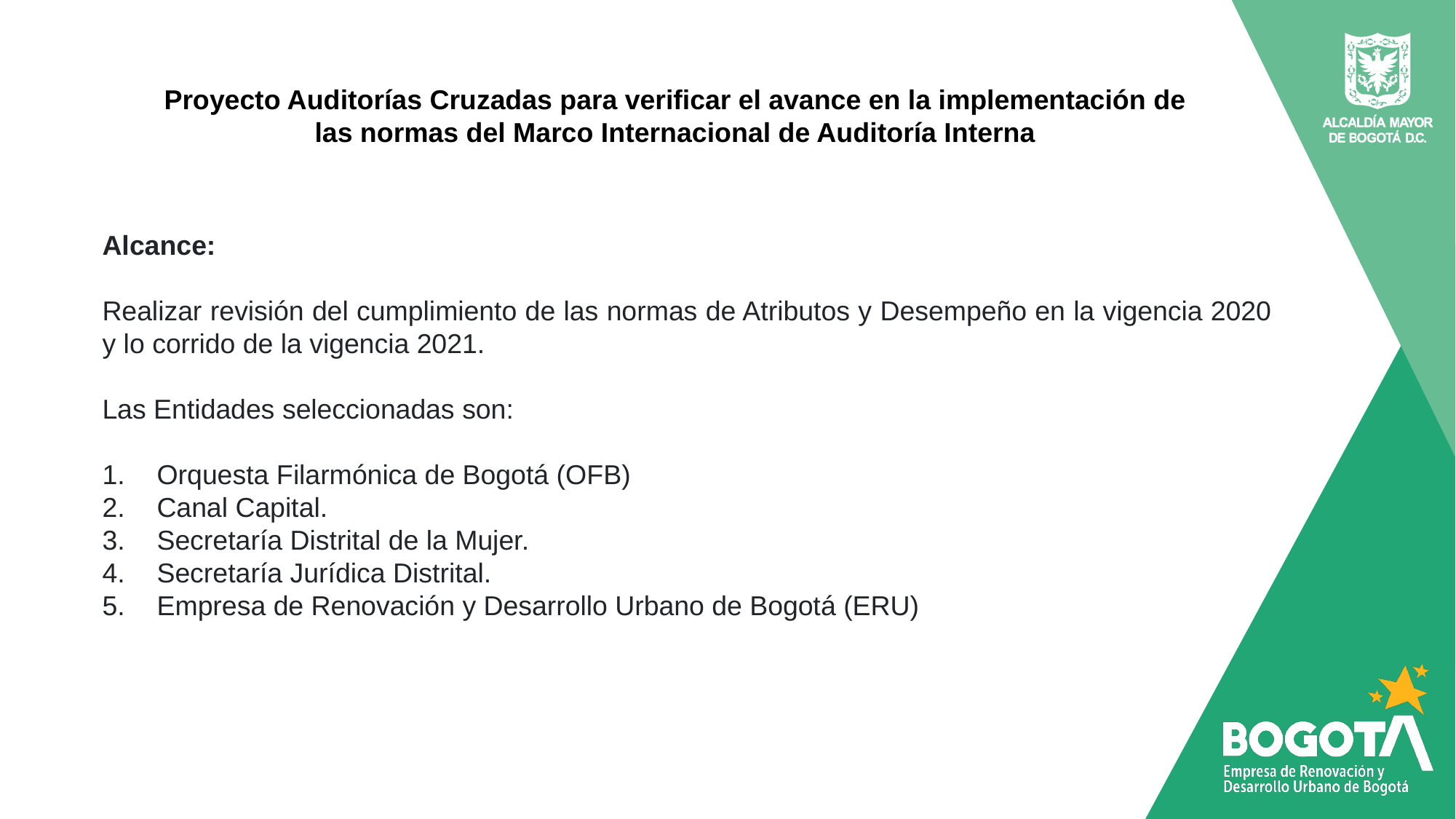

Proyecto Auditorías Cruzadas para verificar el avance en la implementación de las normas del Marco Internacional de Auditoría Interna
Alcance:

Realizar revisión del cumplimiento de las normas de Atributos y Desempeño en la vigencia 2020 y lo corrido de la vigencia 2021.

Las Entidades seleccionadas son:

Orquesta Filarmónica de Bogotá (OFB)
Canal Capital.
Secretaría Distrital de la Mujer.
Secretaría Jurídica Distrital.
Empresa de Renovación y Desarrollo Urbano de Bogotá (ERU)